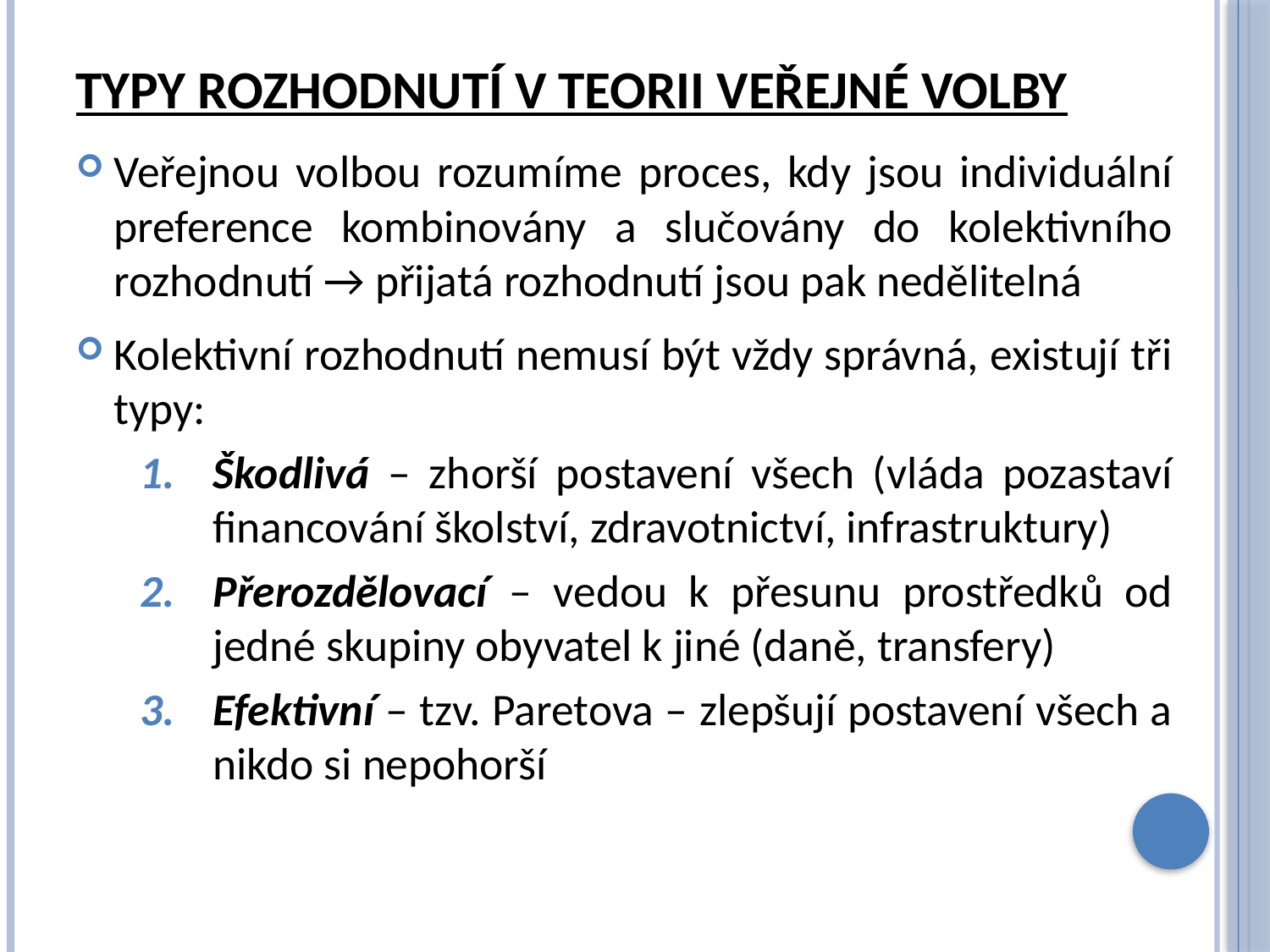

# Typy rozhodnutí v teorii veřejné volby
Veřejnou volbou rozumíme proces, kdy jsou individuální preference kombinovány a slučovány do kolektivního rozhodnutí → přijatá rozhodnutí jsou pak nedělitelná
Kolektivní rozhodnutí nemusí být vždy správná, existují tři typy:
Škodlivá – zhorší postavení všech (vláda pozastaví financování školství, zdravotnictví, infrastruktury)
Přerozdělovací – vedou k přesunu prostředků od jedné skupiny obyvatel k jiné (daně, transfery)
Efektivní – tzv. Paretova – zlepšují postavení všech a nikdo si nepohorší